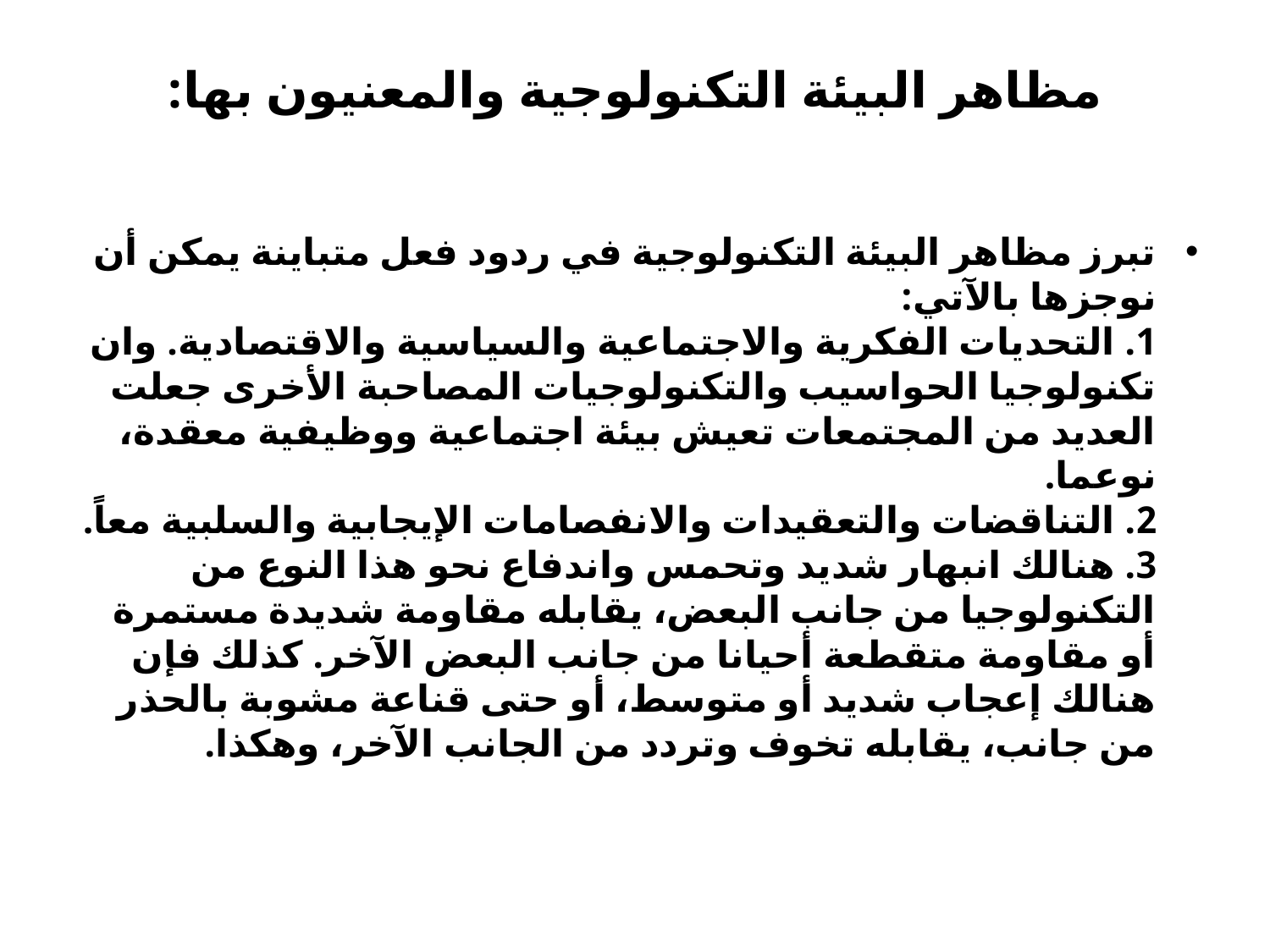

# مظاهر البيئة التكنولوجية والمعنيون بها:
تبرز مظاهر البيئة التكنولوجية في ردود فعل متباينة يمكن أن نوجزها بالآتي:
1. التحديات الفكرية والاجتماعية والسياسية والاقتصادية. وان تكنولوجيا الحواسيب والتكنولوجيات المصاحبة الأخرى جعلت العديد من المجتمعات تعيش بيئة اجتماعية ووظيفية معقدة، نوعما.
2. التناقضات والتعقيدات والانفصامات الإيجابية والسلبية معاً.
3. هنالك انبهار شديد وتحمس واندفاع نحو هذا النوع من التكنولوجيا من جانب البعض، يقابله مقاومة شديدة مستمرة أو مقاومة متقطعة أحيانا من جانب البعض الآخر. كذلك فإن هنالك إعجاب شديد أو متوسط، أو حتى قناعة مشوبة بالحذر من جانب، يقابله تخوف وتردد من الجانب الآخر، وهكذا.